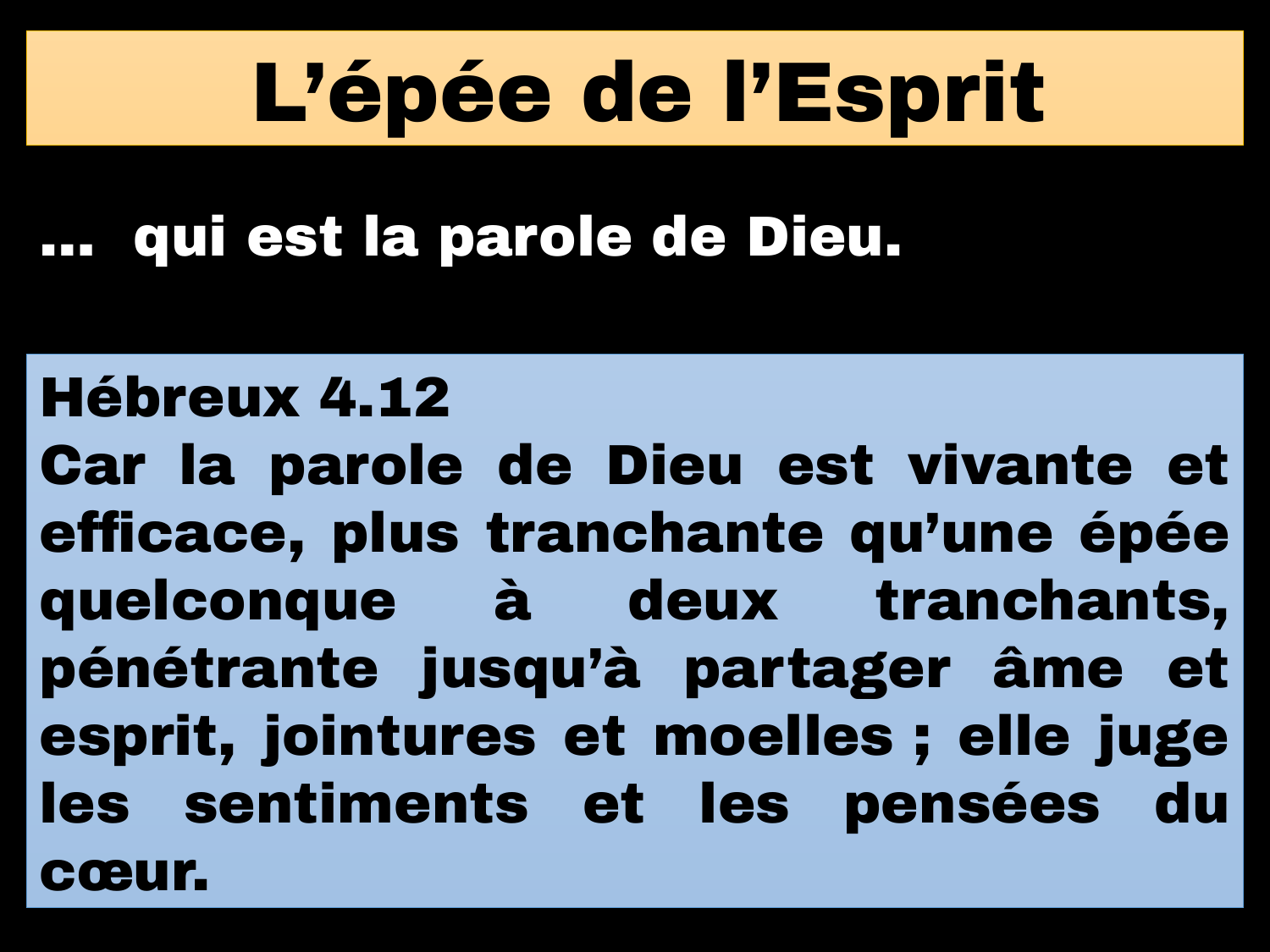

L’épée de l’Esprit
…  qui est la parole de Dieu.
Hébreux 4.12
Car la parole de Dieu est vivante et efficace, plus tranchante qu’une épée quelconque à deux tranchants, pénétrante jusqu’à partager âme et esprit, jointures et moelles ; elle juge les sentiments et les pensées du cœur.